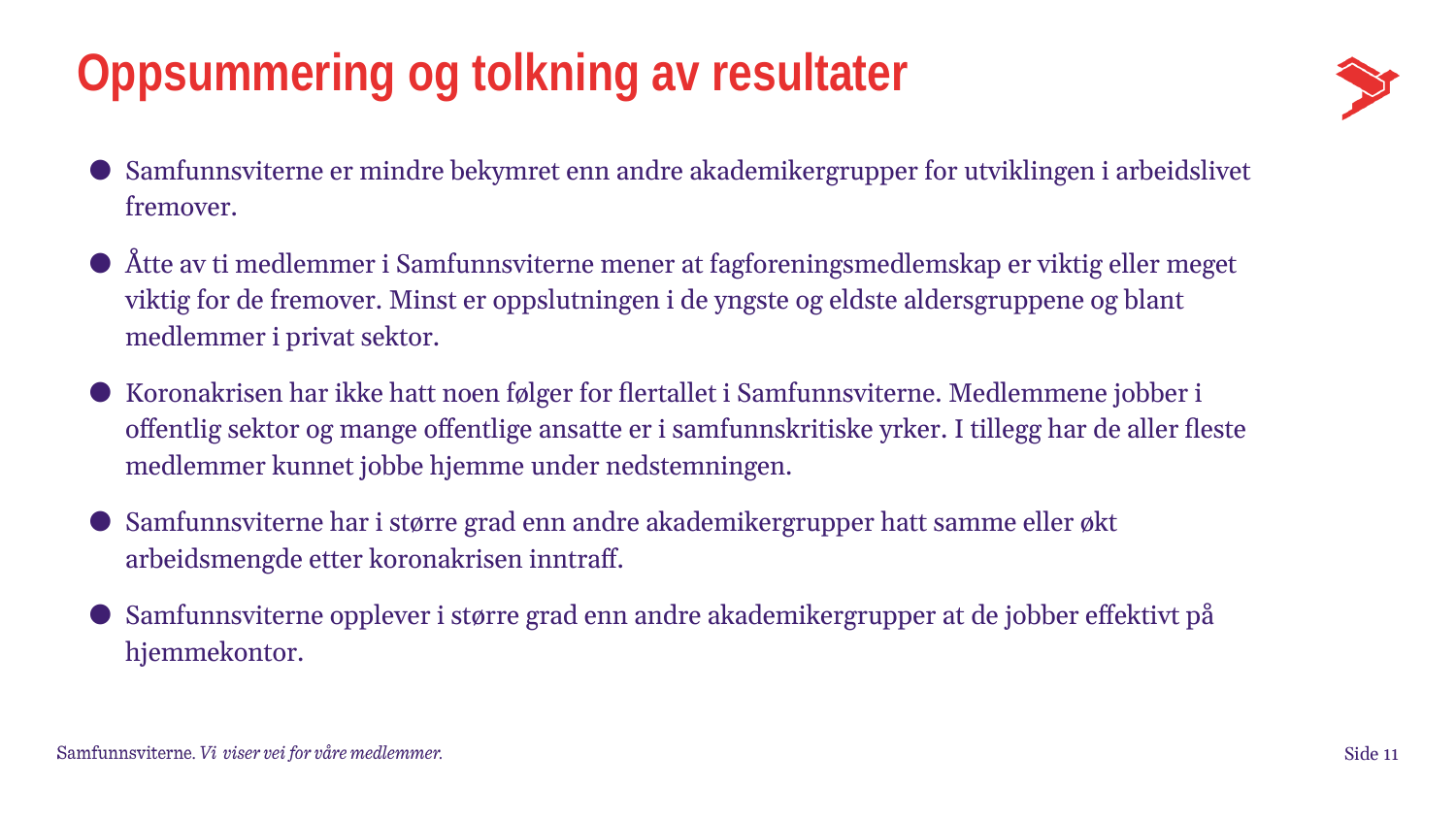

# Oppsummering og tolkning av resultater
Samfunnsviterne er mindre bekymret enn andre akademikergrupper for utviklingen i arbeidslivet fremover.
Åtte av ti medlemmer i Samfunnsviterne mener at fagforeningsmedlemskap er viktig eller meget viktig for de fremover. Minst er oppslutningen i de yngste og eldste aldersgruppene og blant medlemmer i privat sektor.
Koronakrisen har ikke hatt noen følger for flertallet i Samfunnsviterne. Medlemmene jobber i offentlig sektor og mange offentlige ansatte er i samfunnskritiske yrker. I tillegg har de aller fleste medlemmer kunnet jobbe hjemme under nedstemningen.
Samfunnsviterne har i større grad enn andre akademikergrupper hatt samme eller økt arbeidsmengde etter koronakrisen inntraff.
Samfunnsviterne opplever i større grad enn andre akademikergrupper at de jobber effektivt på hjemmekontor.

Side 11